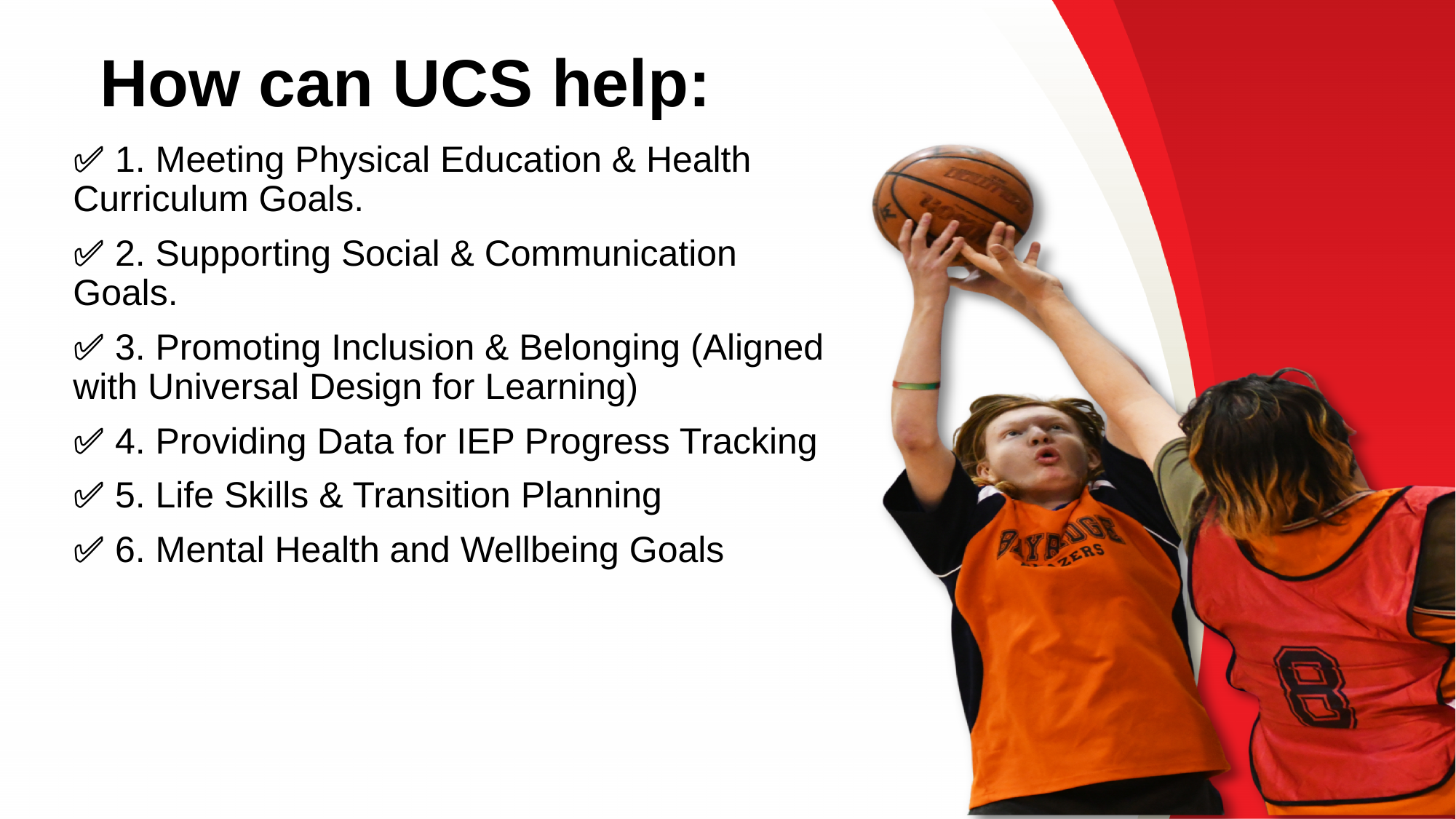

# How can UCS help:
✅ 1. Meeting Physical Education & Health Curriculum Goals.
✅ 2. Supporting Social & Communication Goals.
✅ 3. Promoting Inclusion & Belonging (Aligned with Universal Design for Learning)
✅ 4. Providing Data for IEP Progress Tracking
✅ 5. Life Skills & Transition Planning
✅ 6. Mental Health and Wellbeing Goals